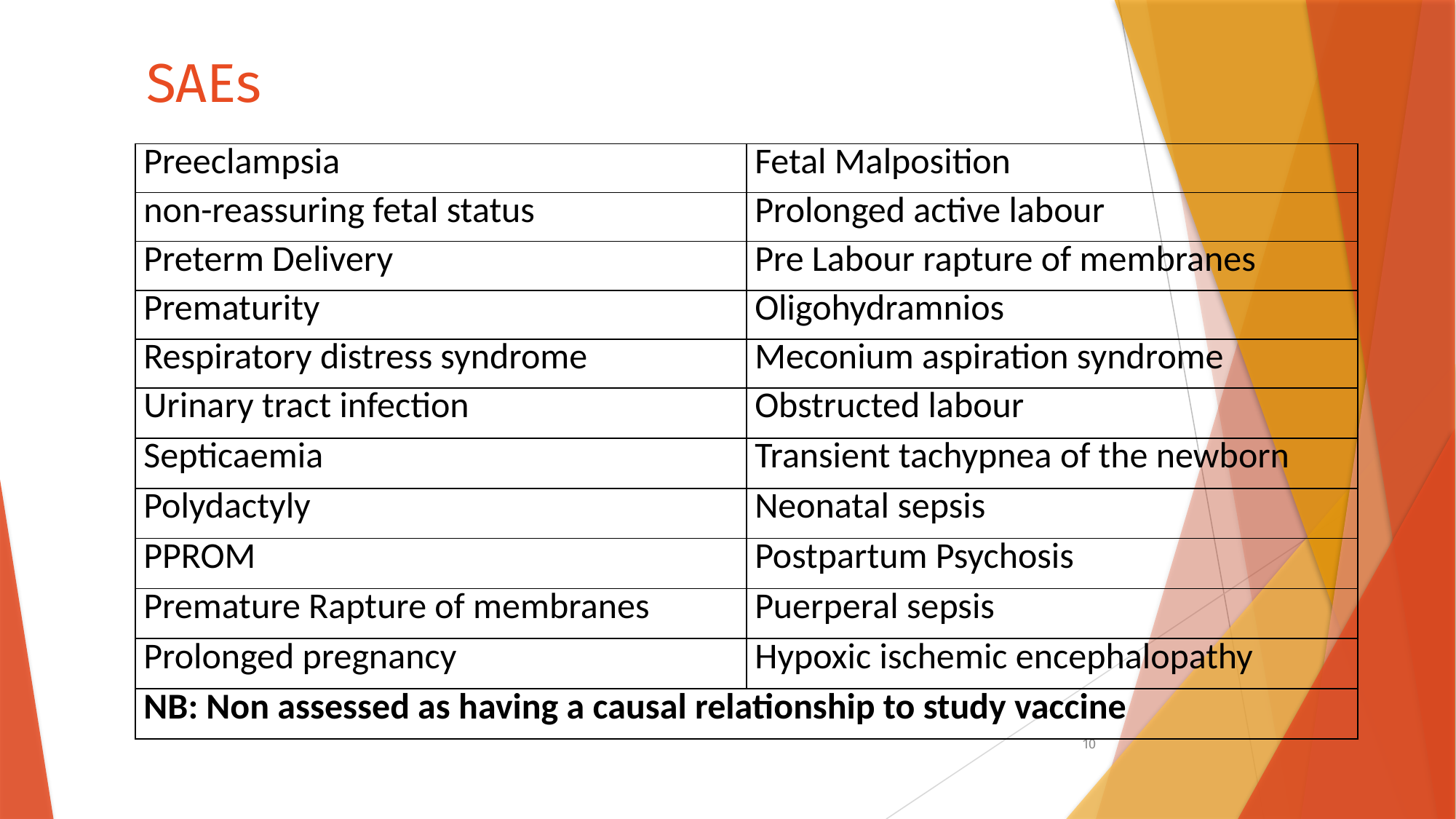

# SAEs
| Preeclampsia | Fetal Malposition |
| --- | --- |
| non-reassuring fetal status | Prolonged active labour |
| Preterm Delivery | Pre Labour rapture of membranes |
| Prematurity | Oligohydramnios |
| Respiratory distress syndrome | Meconium aspiration syndrome |
| Urinary tract infection | Obstructed labour |
| Septicaemia | Transient tachypnea of the newborn |
| Polydactyly | Neonatal sepsis |
| PPROM | Postpartum Psychosis |
| Premature Rapture of membranes | Puerperal sepsis |
| Prolonged pregnancy | Hypoxic ischemic encephalopathy |
| NB: Non assessed as having a causal relationship to study vaccine |  |
10